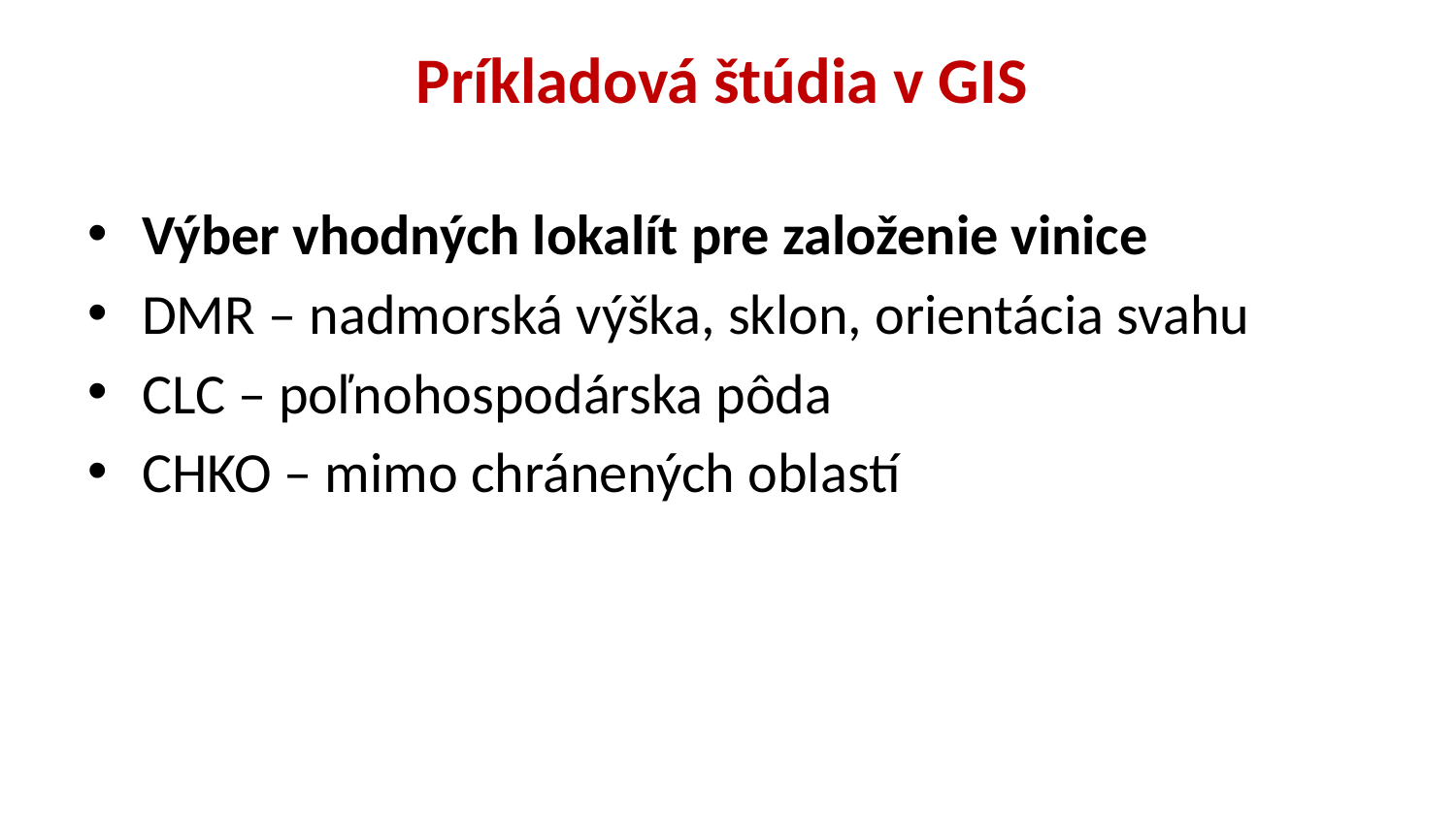

# Príkladová štúdia v GIS
Výber vhodných lokalít pre založenie vinice
DMR – nadmorská výška, sklon, orientácia svahu
CLC – poľnohospodárska pôda
CHKO – mimo chránených oblastí